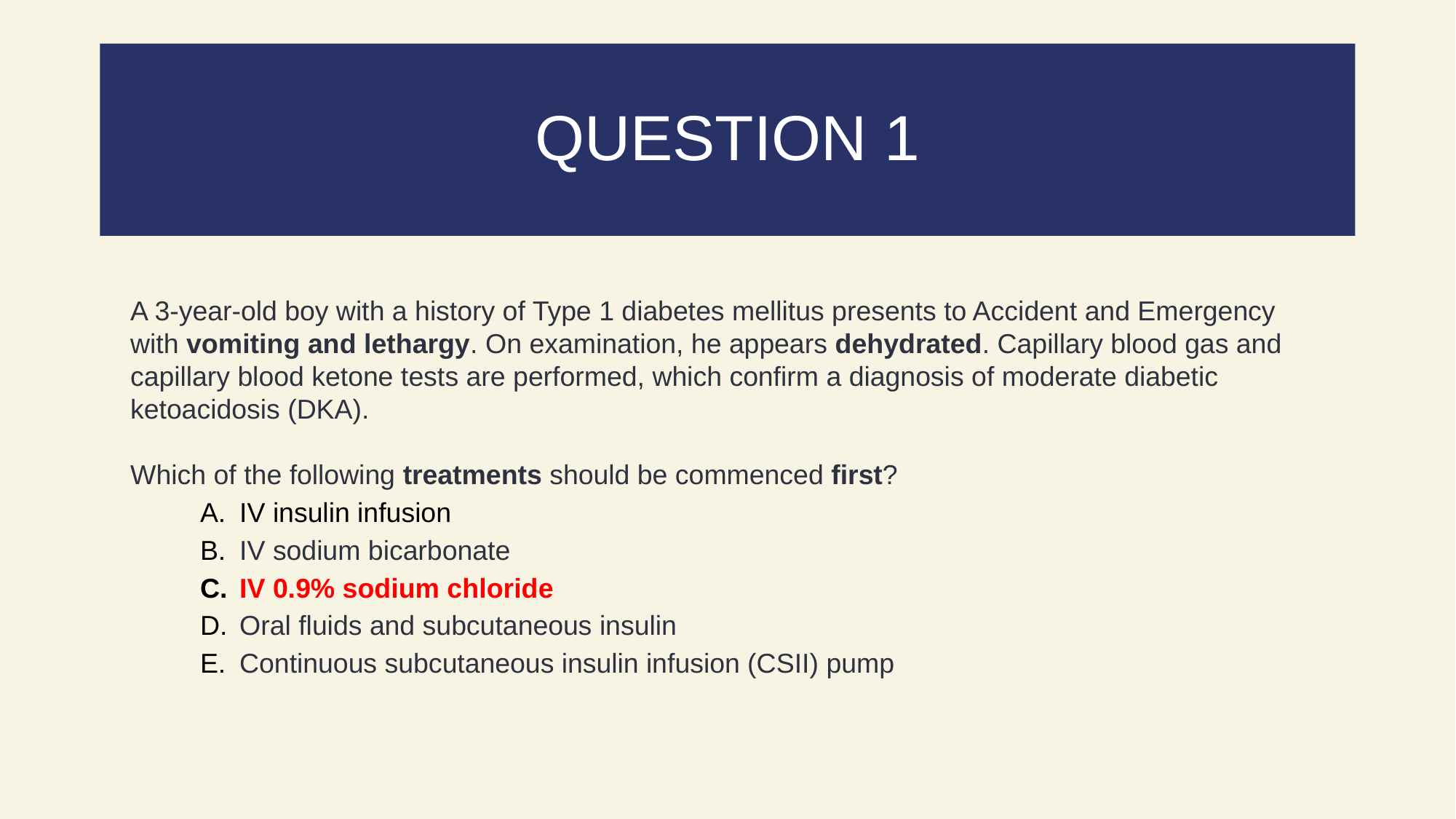

# QUESTION 1
A 3-year-old boy with a history of Type 1 diabetes mellitus presents to Accident and Emergency with vomiting and lethargy. On examination, he appears dehydrated. Capillary blood gas and capillary blood ketone tests are performed, which confirm a diagnosis of moderate diabetic ketoacidosis (DKA).

Which of the following treatments should be commenced first?
IV insulin infusion
IV sodium bicarbonate
IV 0.9% sodium chloride
Oral fluids and subcutaneous insulin
Continuous subcutaneous insulin infusion (CSII) pump